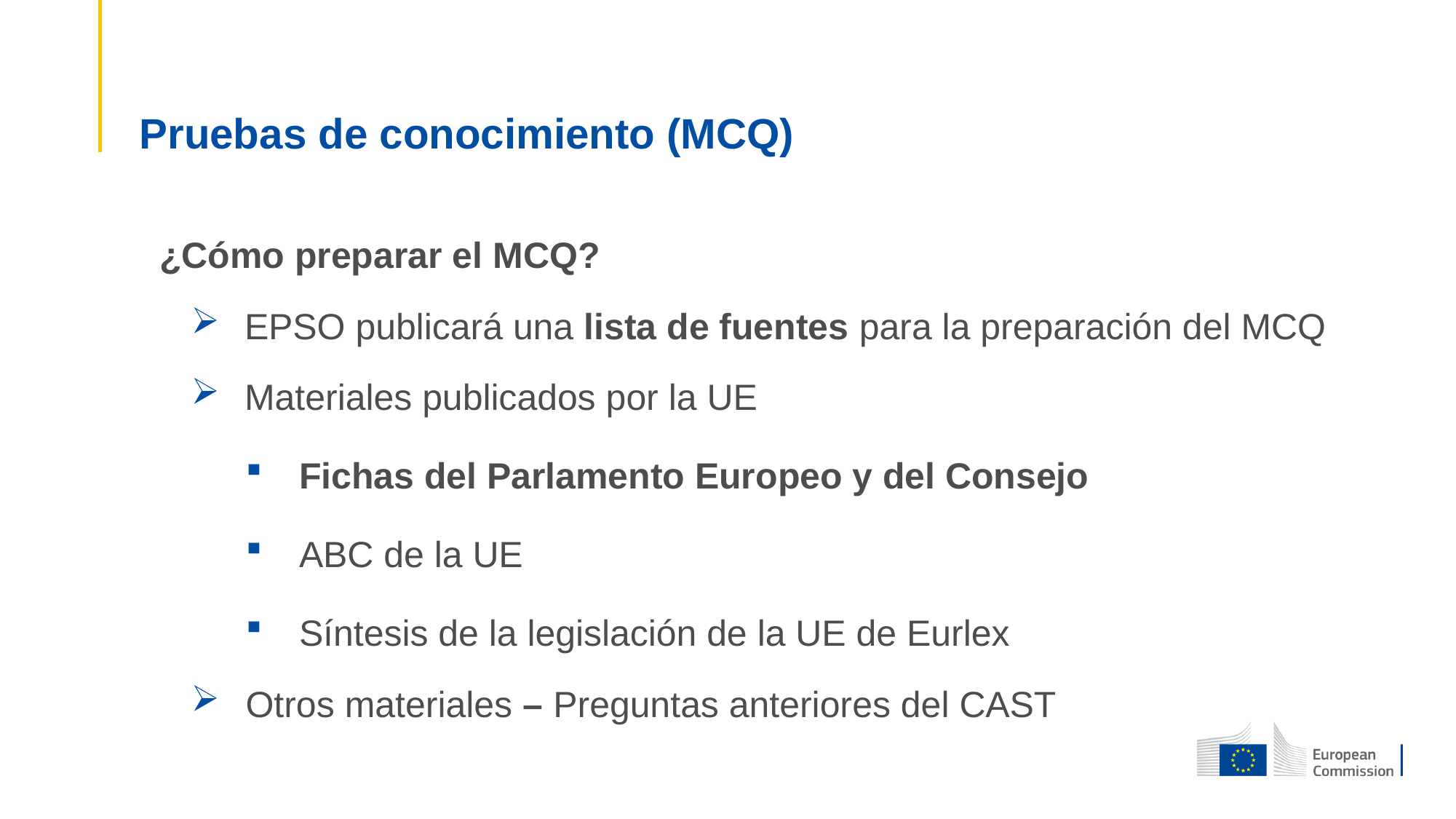

# Pruebas de conocimiento (MCQ)
¿Cómo preparar el MCQ?
EPSO publicará una lista de fuentes para la preparación del MCQ
Materiales publicados por la UE
Fichas del Parlamento Europeo y del Consejo
ABC de la UE
Síntesis de la legislación de la UE de Eurlex
Otros materiales – Preguntas anteriores del CAST